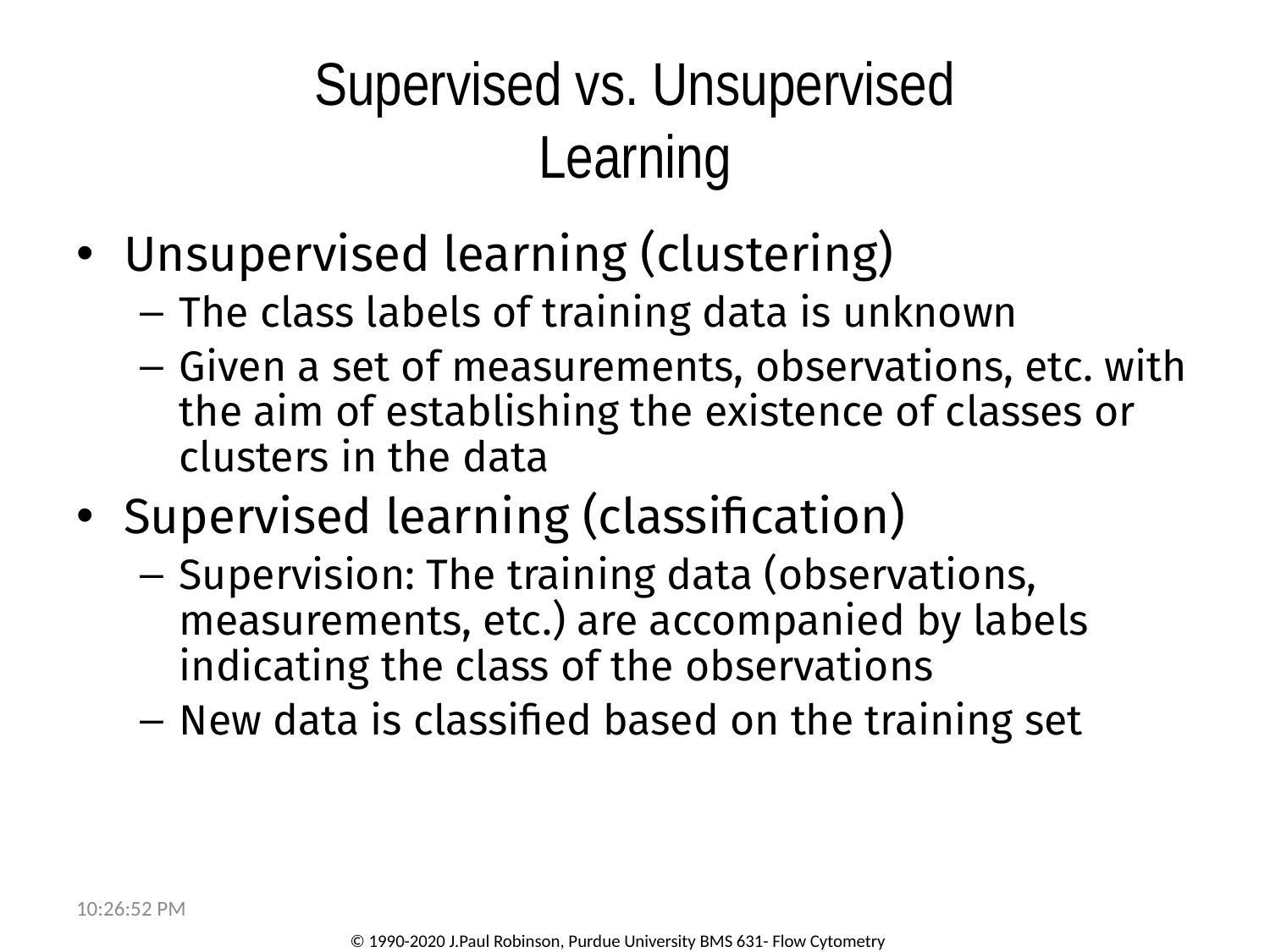

# Supervised vs. Unsupervised Learning
Unsupervised learning (clustering)
The class labels of training data is unknown
Given a set of measurements, observations, etc. with the aim of establishing the existence of classes or clusters in the data
Supervised learning (classification)
Supervision: The training data (observations, measurements, etc.) are accompanied by labels indicating the class of the observations
New data is classified based on the training set
10:26:52 PM